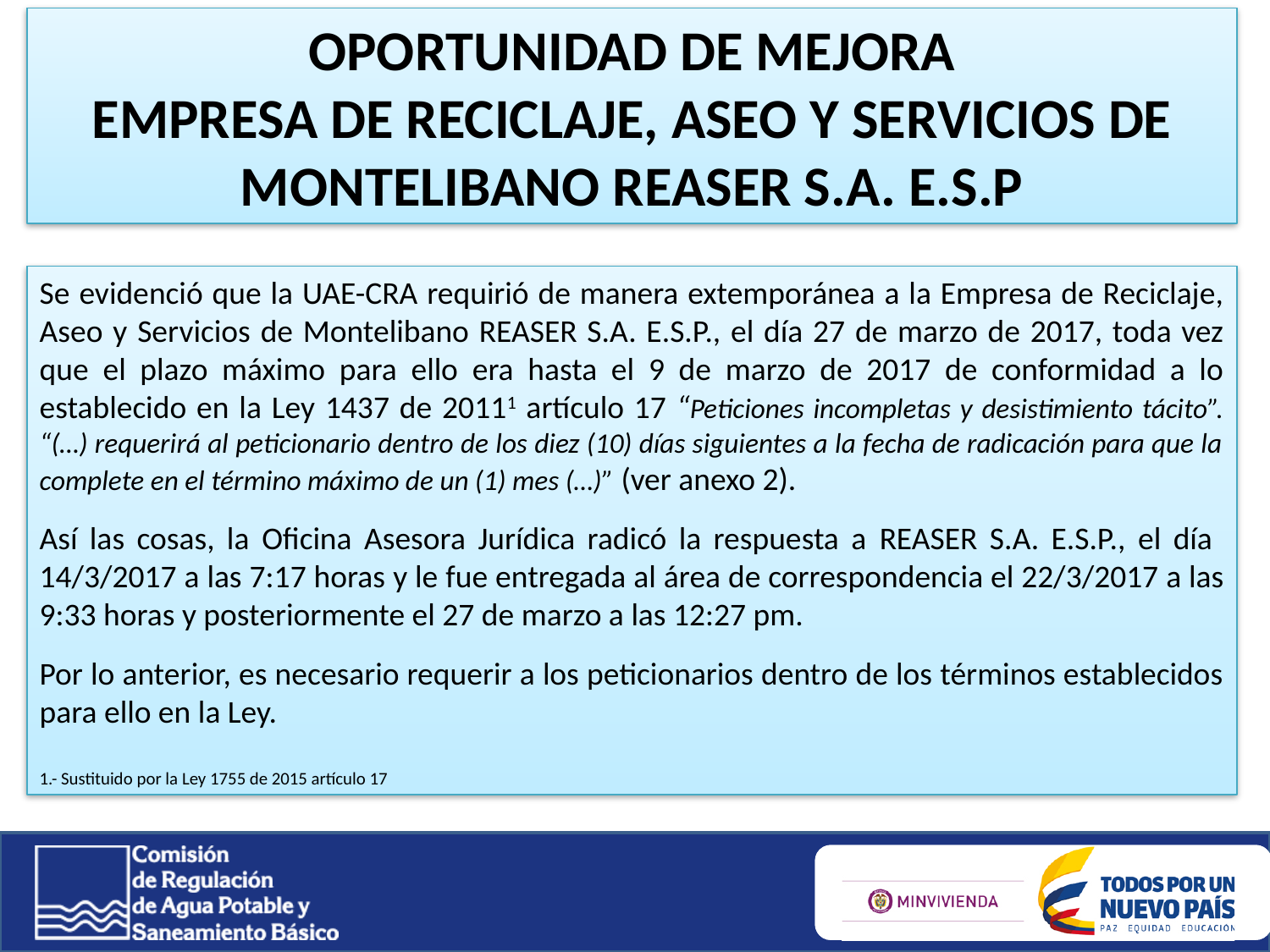

OPORTUNIDAD DE MEJORA
EMPRESA DE RECICLAJE, ASEO Y SERVICIOS DE MONTELIBANO REASER S.A. E.S.P

Se evidenció que la UAE-CRA requirió de manera extemporánea a la Empresa de Reciclaje, Aseo y Servicios de Montelibano REASER S.A. E.S.P., el día 27 de marzo de 2017, toda vez que el plazo máximo para ello era hasta el 9 de marzo de 2017 de conformidad a lo establecido en la Ley 1437 de 20111 artículo 17 “Peticiones incompletas y desistimiento tácito”. “(…) requerirá al peticionario dentro de los diez (10) días siguientes a la fecha de radicación para que la complete en el término máximo de un (1) mes (…)” (ver anexo 2).

Así las cosas, la Oficina Asesora Jurídica radicó la respuesta a REASER S.A. E.S.P., el día  14/3/2017 a las 7:17 horas y le fue entregada al área de correspondencia el 22/3/2017 a las 9:33 horas y posteriormente el 27 de marzo a las 12:27 pm.

Por lo anterior, es necesario requerir a los peticionarios dentro de los términos establecidos para ello en la Ley.

1.- Sustituido por la Ley 1755 de 2015 artículo 17